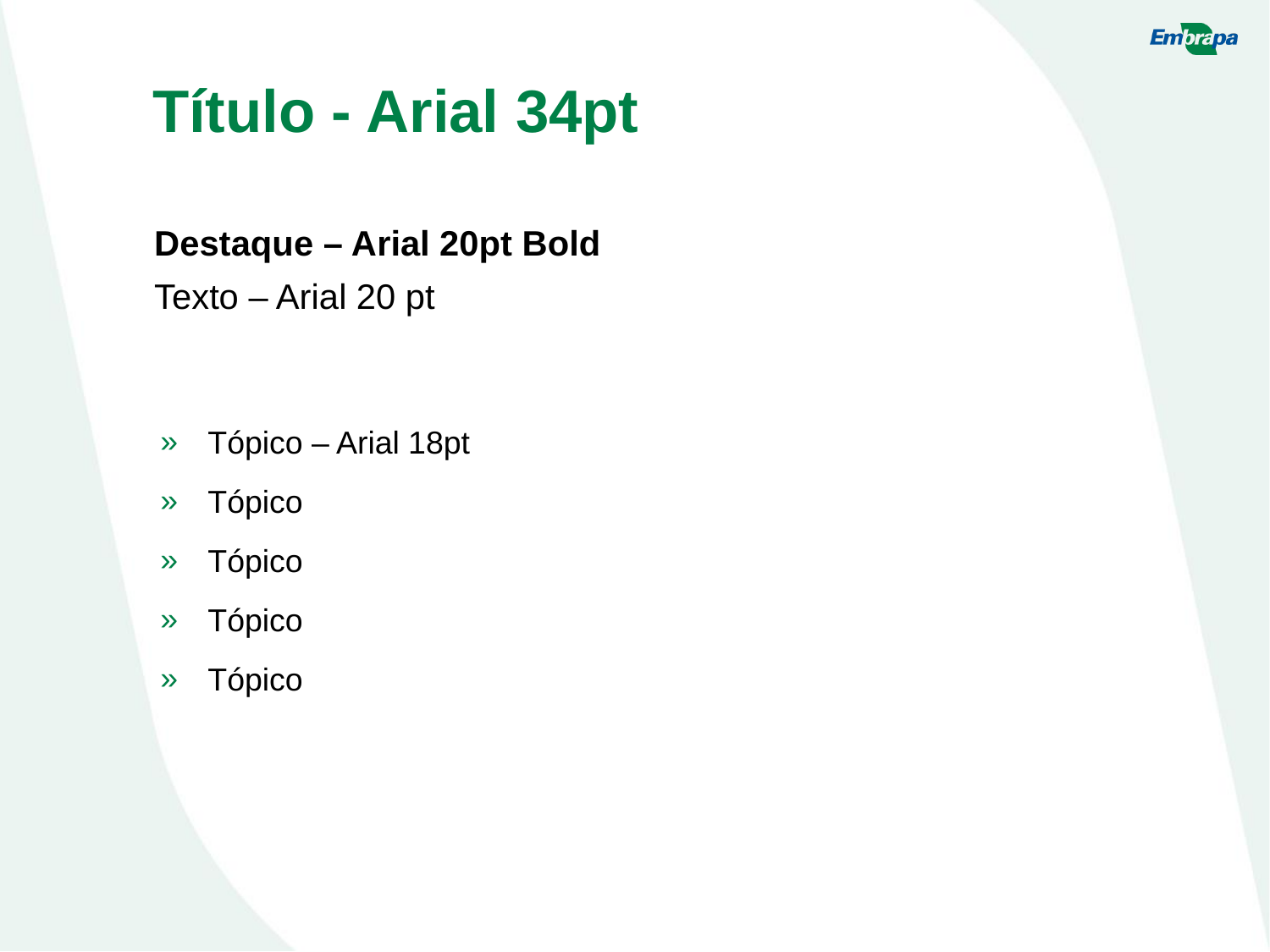

Título - Arial 34pt
Destaque – Arial 20pt Bold
Texto – Arial 20 pt
Tópico – Arial 18pt
Tópico
Tópico
Tópico
Tópico